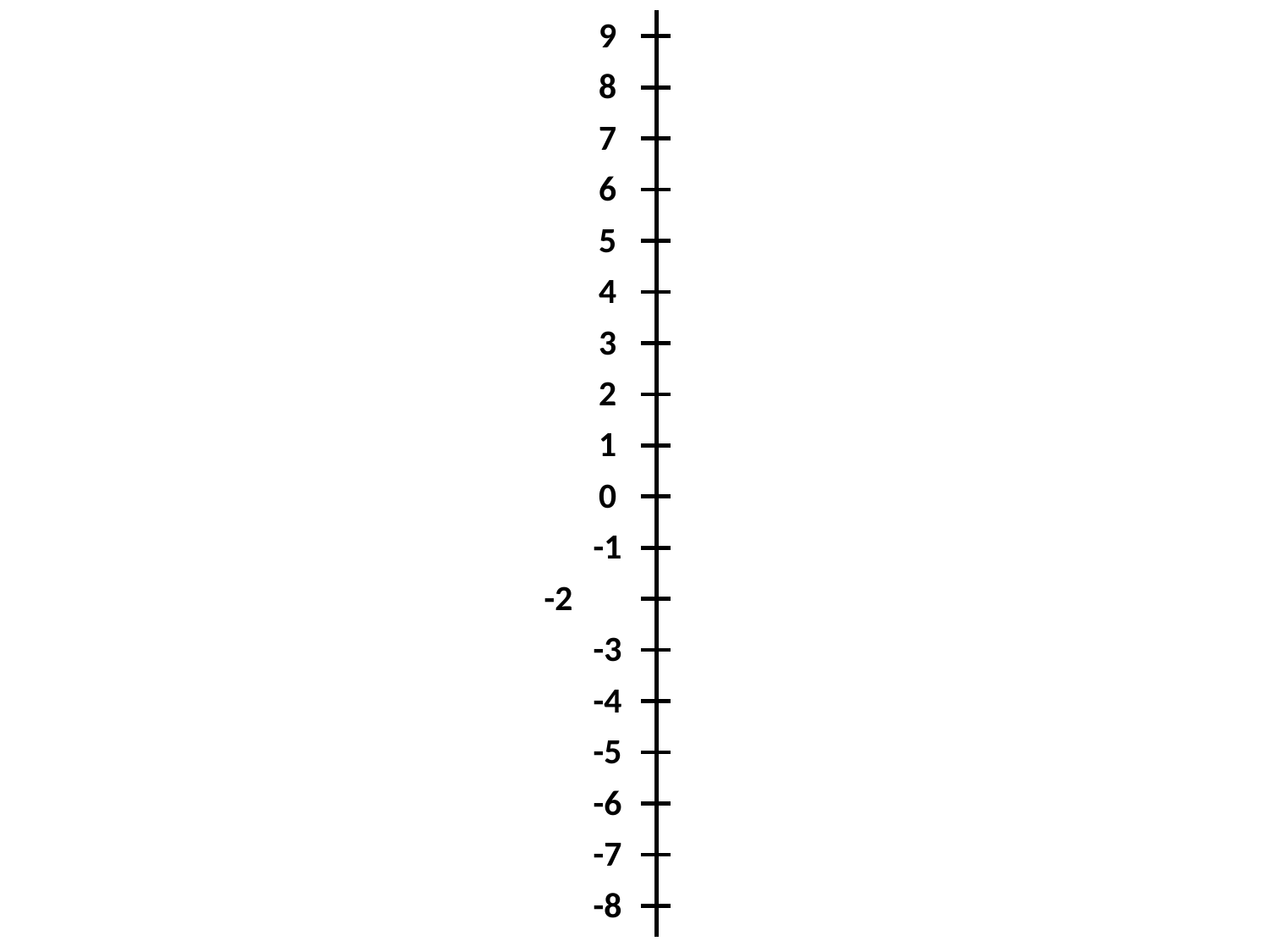

9
8
7
6
5
4
3
2
1
0
-1
-2
-3
-4
-5
-6
-7
-8